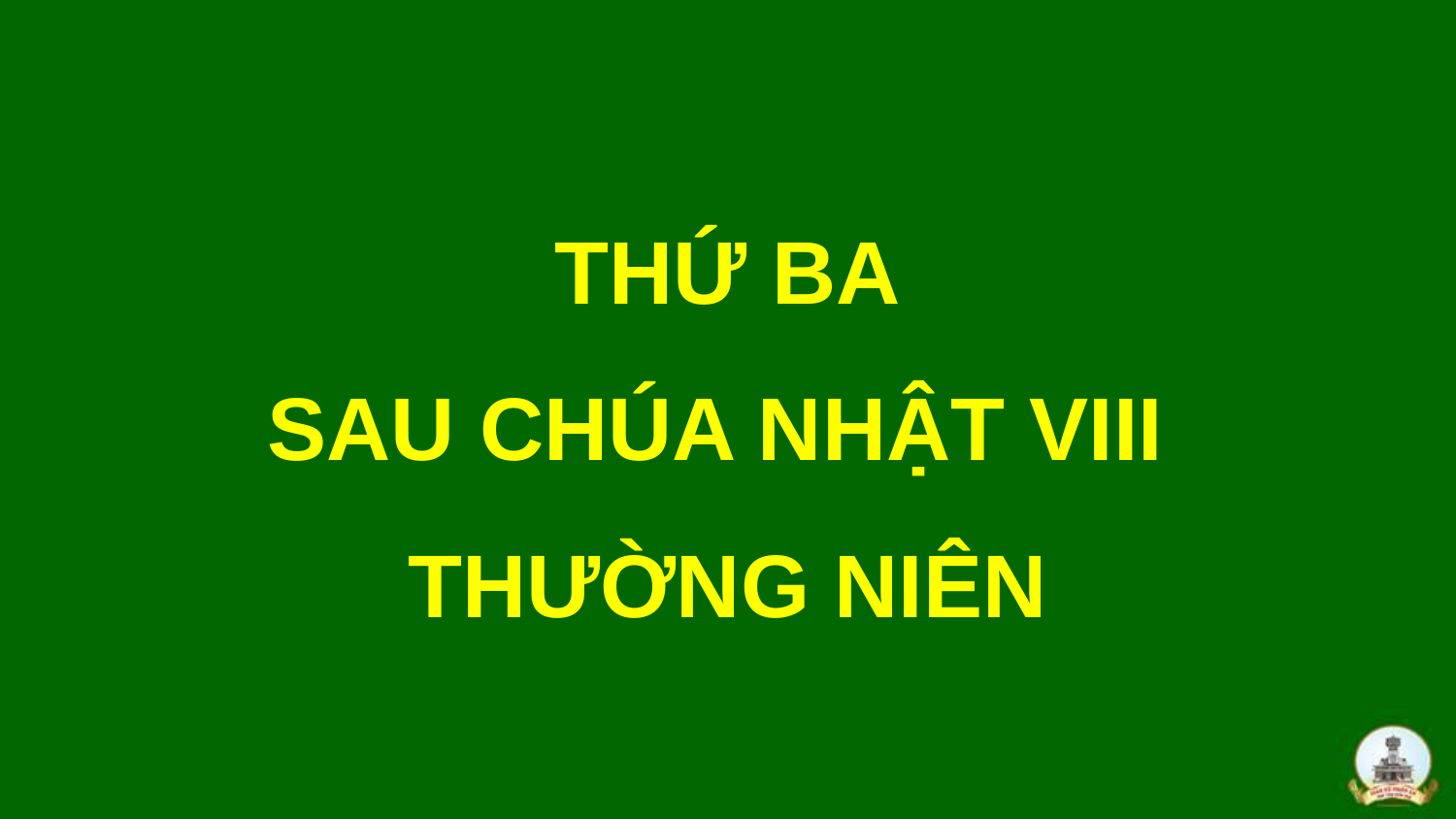

THỨ BA
SAU CHÚA NHẬT VIII
THƯỜNG NIÊN